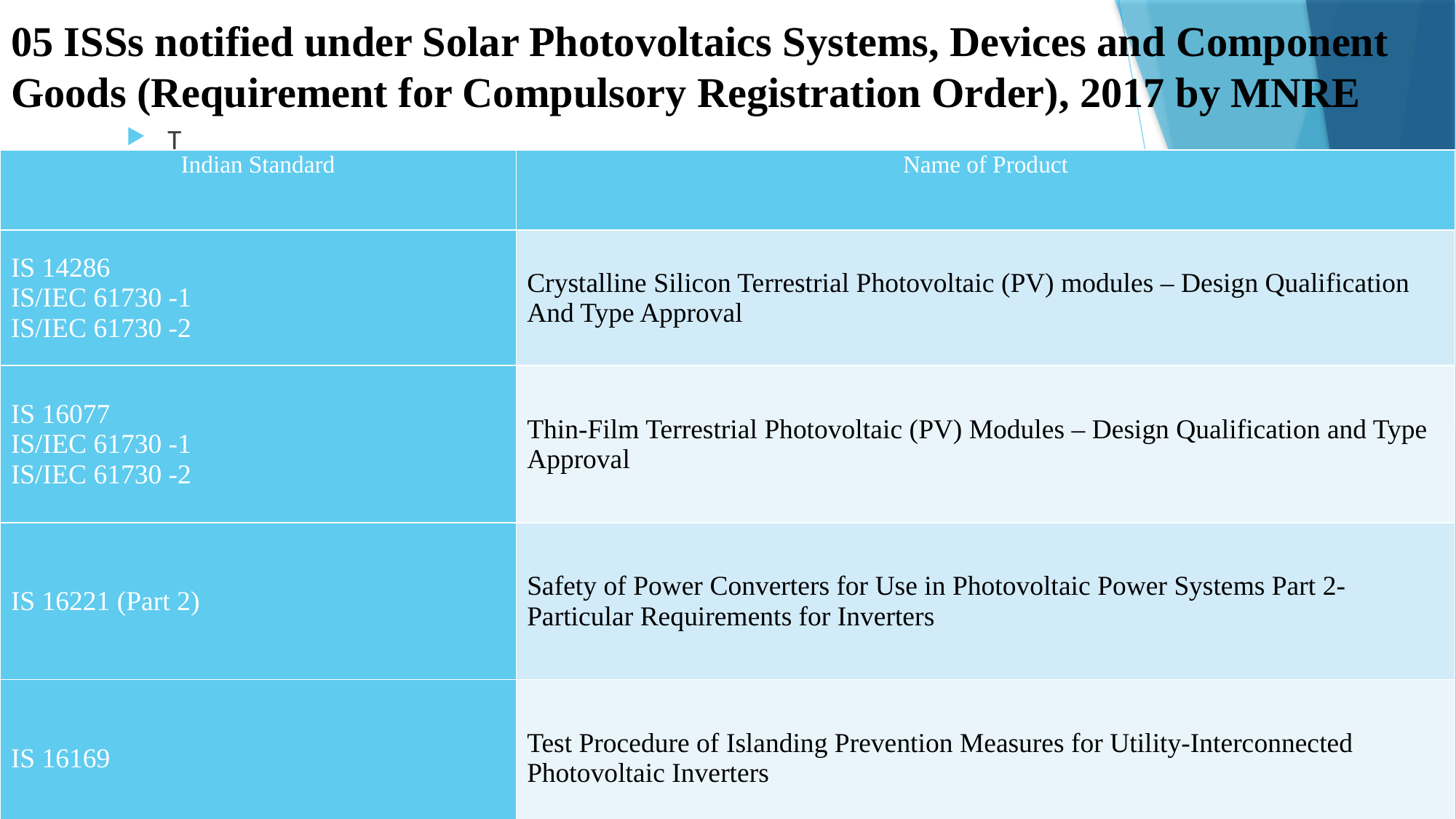

# 05 ISSs notified under Solar Photovoltaics Systems, Devices and Component Goods (Requirement for Compulsory Registration Order), 2017 by MNRE
T
| Indian Standard | Name of Product |
| --- | --- |
| IS 14286 IS/IEC 61730 -1 IS/IEC 61730 -2 | Crystalline Silicon Terrestrial Photovoltaic (PV) modules – Design Qualification And Type Approval |
| IS 16077 IS/IEC 61730 -1 IS/IEC 61730 -2 | Thin-Film Terrestrial Photovoltaic (PV) Modules – Design Qualification and Type Approval |
| IS 16221 (Part 2) | Safety of Power Converters for Use in Photovoltaic Power Systems Part 2-Particular Requirements for Inverters |
| IS 16169 | Test Procedure of Islanding Prevention Measures for Utility-Interconnected Photovoltaic Inverters |
| IS 16270 | Secondary Cells and Batteries for Solar Photovoltaic Application General-Requirements and Methods of Test |